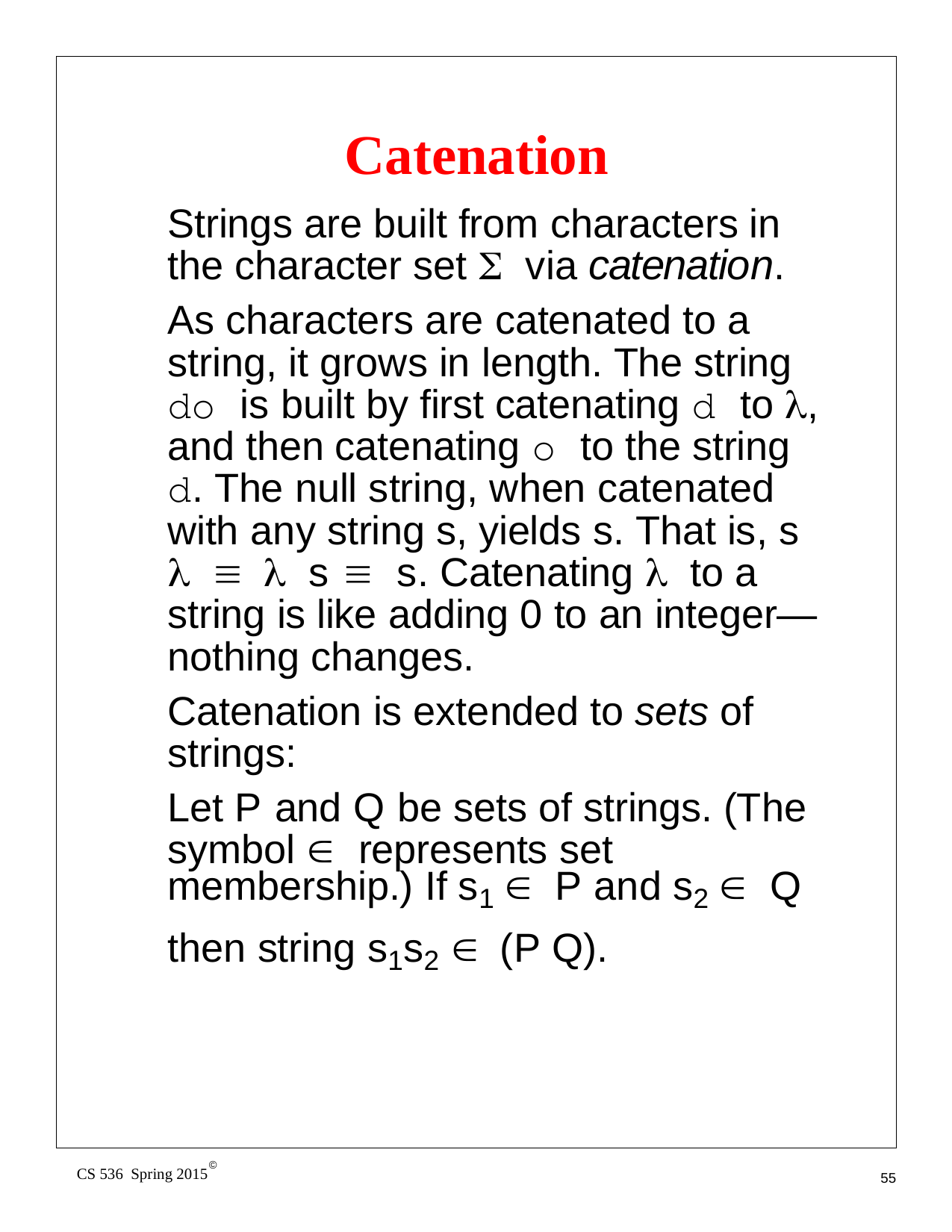

# Catenation
Strings are built from characters in the character set Σ via catenation.
As characters are catenated to a string, it grows in length. The string do is built by first catenating d to λ, and then catenating o to the string d. The null string, when catenated with any string s, yields s. That is, s λ ≡ λ s ≡ s. Catenating λ to a string is like adding 0 to an integer— nothing changes.
Catenation is extended to sets of strings:
Let P and Q be sets of strings. (The symbol ∈ represents set membership.) If s1 ∈ P and s2 ∈ Q
then string s1s2 ∈ (P Q).
©
CS 536  Spring 2015
55